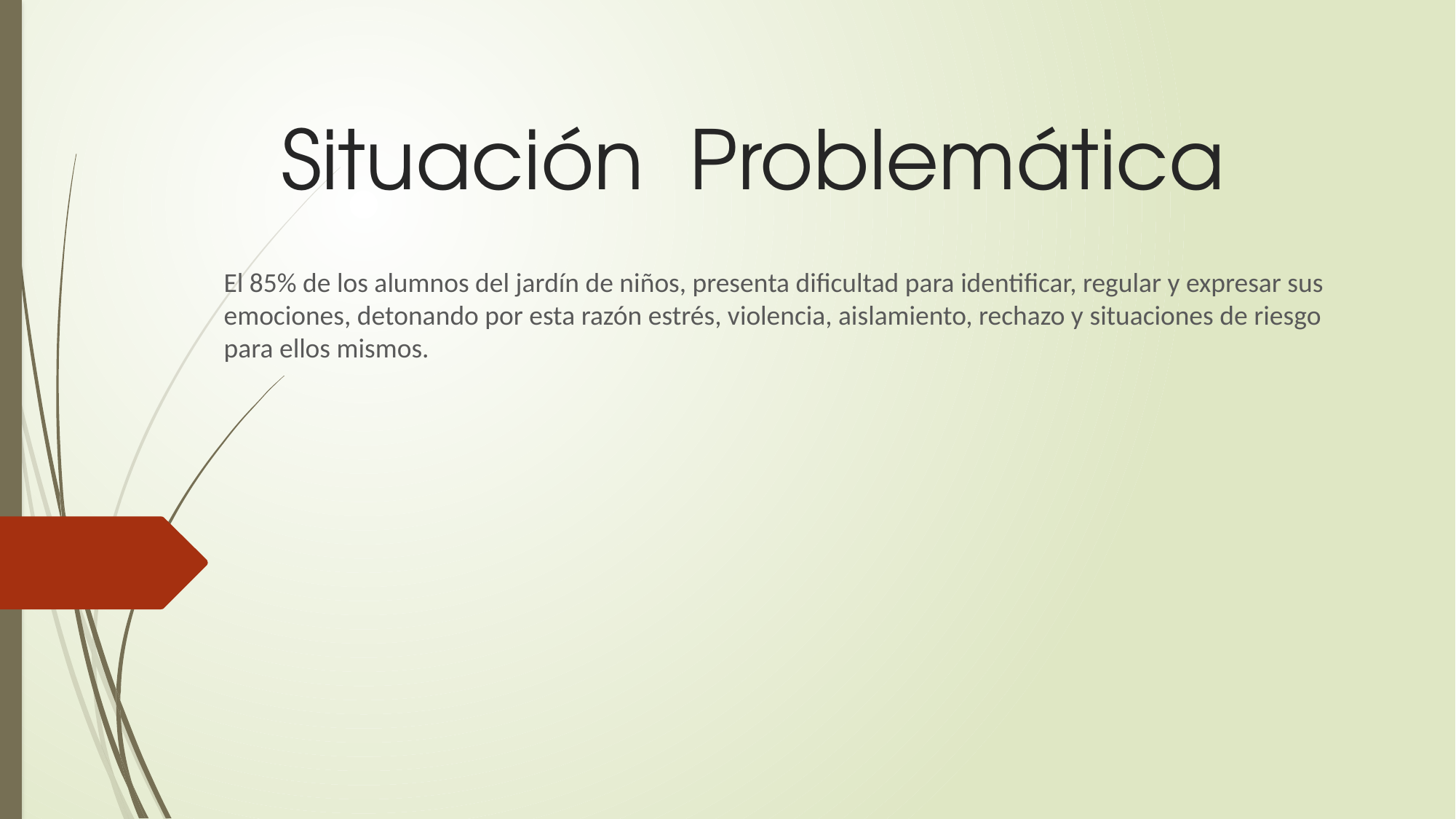

# Situación  Problemática

El 85% de los alumnos del jardín de niños, presenta dificultad para identificar, regular y expresar sus emociones, detonando por esta razón estrés, violencia, aislamiento, rechazo y situaciones de riesgo para ellos mismos.